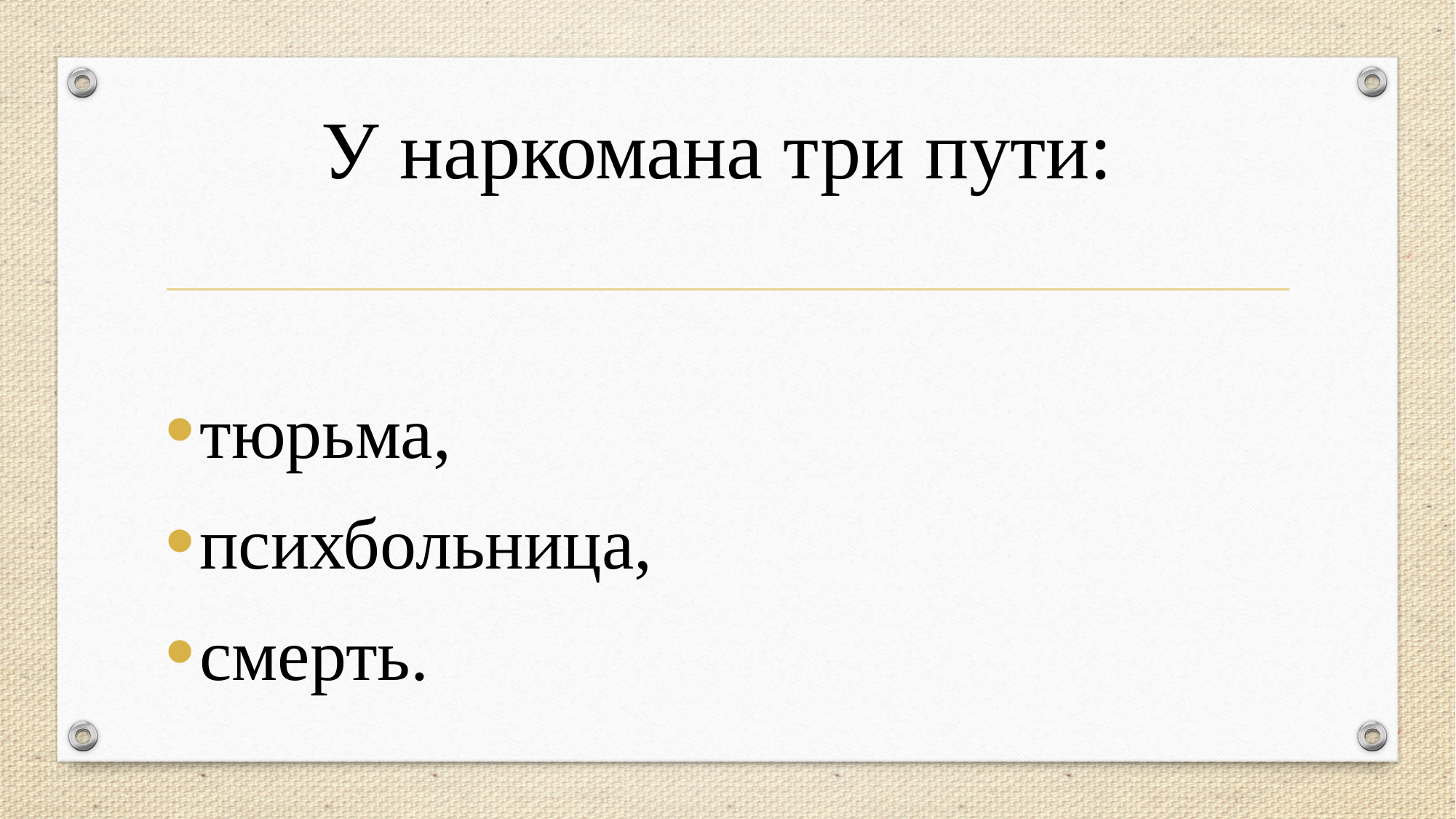

# У наркомана три пути:

тюрьма,
психбольница,
смерть.